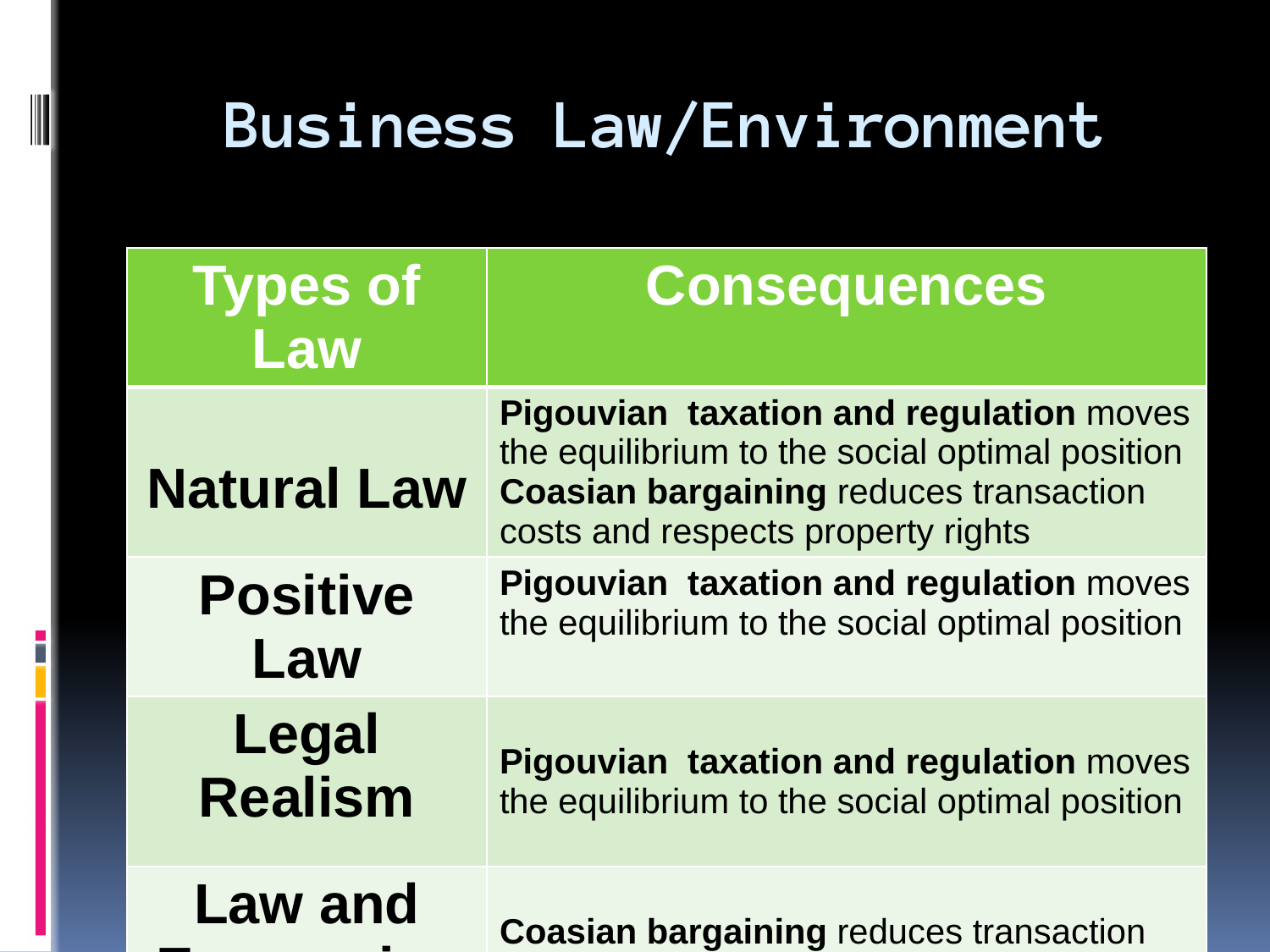

# Business Law/Environment
| Types of Law | Consequences |
| --- | --- |
| Natural Law | Pigouvian taxation and regulation moves the equilibrium to the social optimal position Coasian bargaining reduces transaction costs and respects property rights |
| Positive Law | Pigouvian taxation and regulation moves the equilibrium to the social optimal position |
| Legal Realism | Pigouvian taxation and regulation moves the equilibrium to the social optimal position |
| Law and Economics | Coasian bargaining reduces transaction costs and respects property rights |